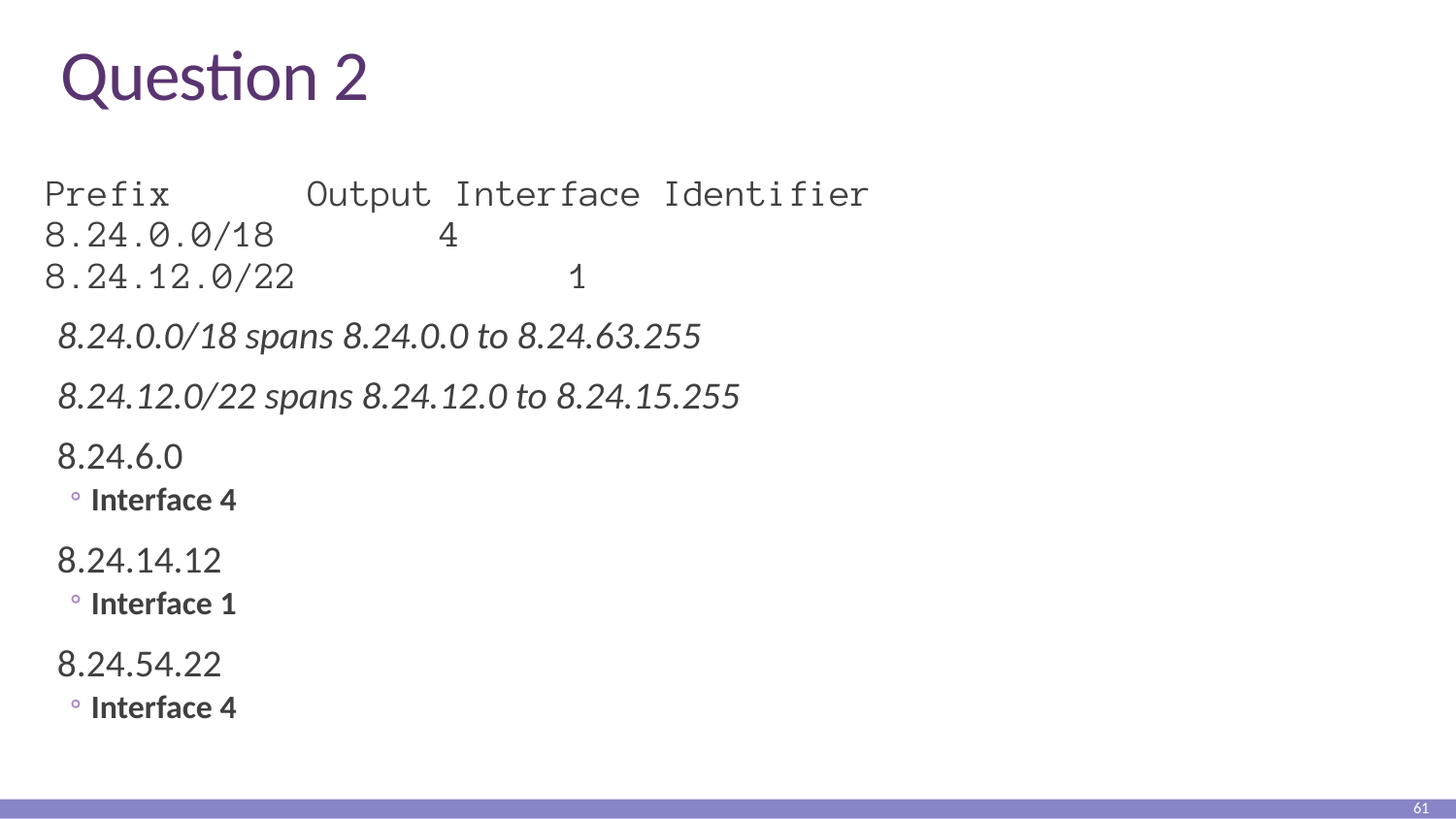

# Question 2
Prefix 	Output Interface Identifier
8.24.0.0/18 		4
8.24.12.0/22 		1
8.24.0.0/18 spans 8.24.0.0 to 8.24.63.255
8.24.12.0/22 spans 8.24.12.0 to 8.24.15.255
8.24.6.0
Interface 4
8.24.14.12
Interface 1
8.24.54.22
Interface 4
61